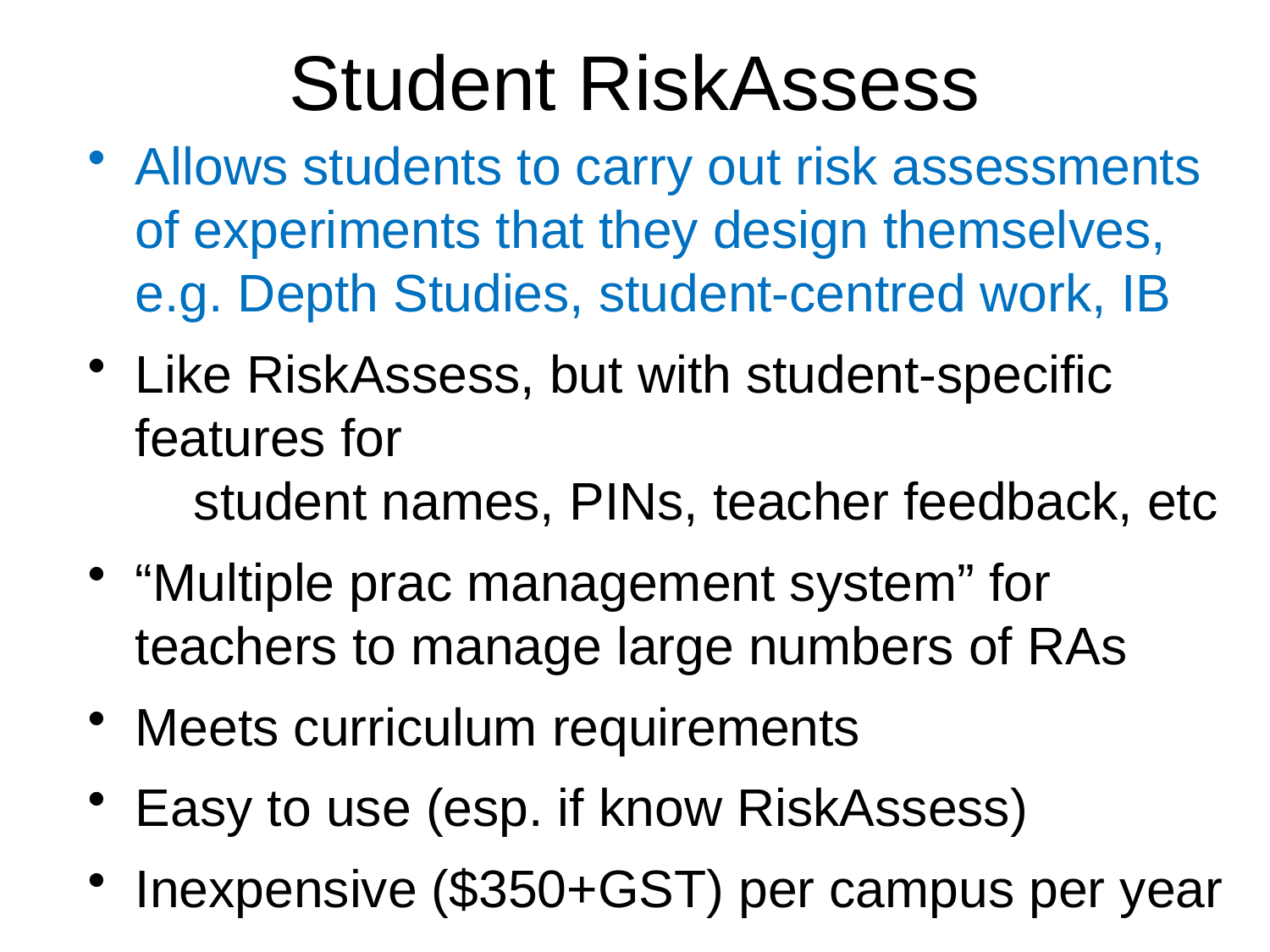

# Student RiskAssess
Allows students to carry out risk assessments of experiments that they design themselves, e.g. Depth Studies, student-centred work, IB
Like RiskAssess, but with student-specific features for
    student names, PINs, teacher feedback, etc
“Multiple prac management system” for teachers to manage large numbers of RAs
Meets curriculum requirements
Easy to use (esp. if know RiskAssess)
Inexpensive ($350+GST) per campus per year